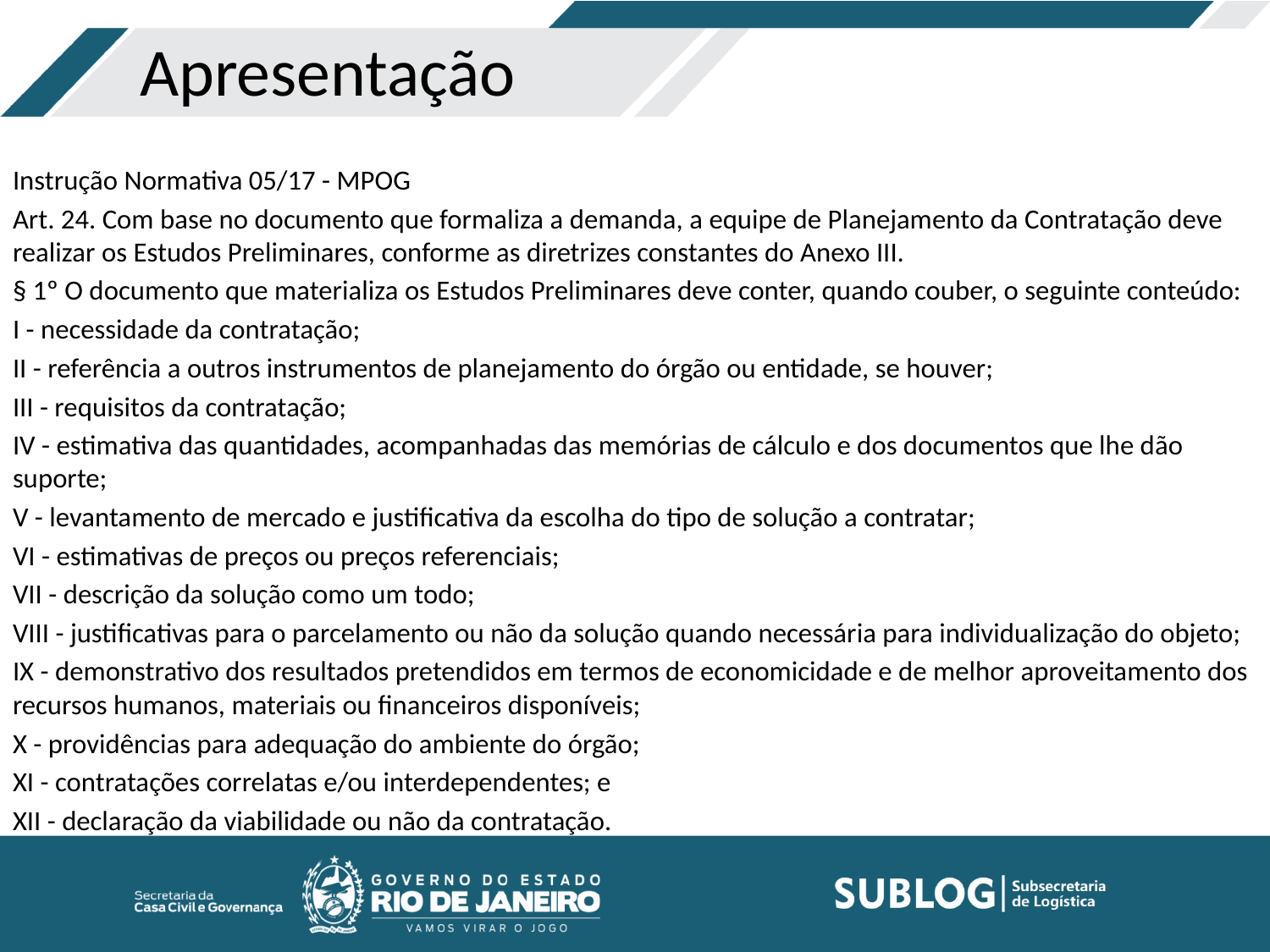

# Apresentação
Instrução Normativa 05/17 - MPOG
Art. 24. Com base no documento que formaliza a demanda, a equipe de Planejamento da Contratação deve realizar os Estudos Preliminares, conforme as diretrizes constantes do Anexo III.
§ 1º O documento que materializa os Estudos Preliminares deve conter, quando couber, o seguinte conteúdo:
I - necessidade da contratação;
II - referência a outros instrumentos de planejamento do órgão ou entidade, se houver;
III - requisitos da contratação;
IV - estimativa das quantidades, acompanhadas das memórias de cálculo e dos documentos que lhe dão suporte;
V - levantamento de mercado e justificativa da escolha do tipo de solução a contratar;
VI - estimativas de preços ou preços referenciais;
VII - descrição da solução como um todo;
VIII - justificativas para o parcelamento ou não da solução quando necessária para individualização do objeto;
IX - demonstrativo dos resultados pretendidos em termos de economicidade e de melhor aproveitamento dos recursos humanos, materiais ou financeiros disponíveis;
X - providências para adequação do ambiente do órgão;
XI - contratações correlatas e/ou interdependentes; e
XII - declaração da viabilidade ou não da contratação.